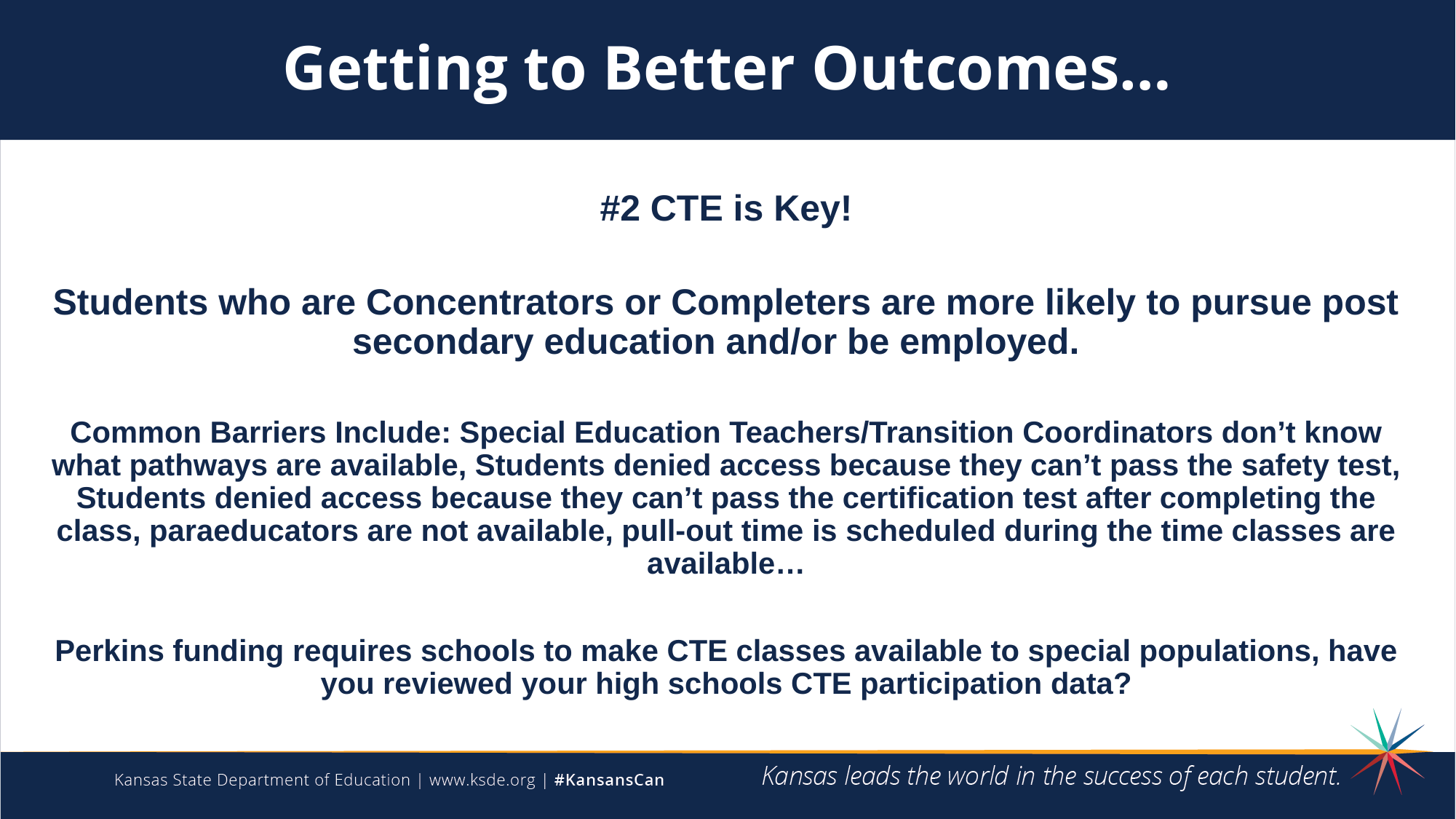

Getting to Better Outcomes…
#2 CTE is Key!
Students who are Concentrators or Completers are more likely to pursue post secondary education and/or be employed.
Common Barriers Include: Special Education Teachers/Transition Coordinators don’t know what pathways are available, Students denied access because they can’t pass the safety test, Students denied access because they can’t pass the certification test after completing the class, paraeducators are not available, pull-out time is scheduled during the time classes are available…
Perkins funding requires schools to make CTE classes available to special populations, have you reviewed your high schools CTE participation data?